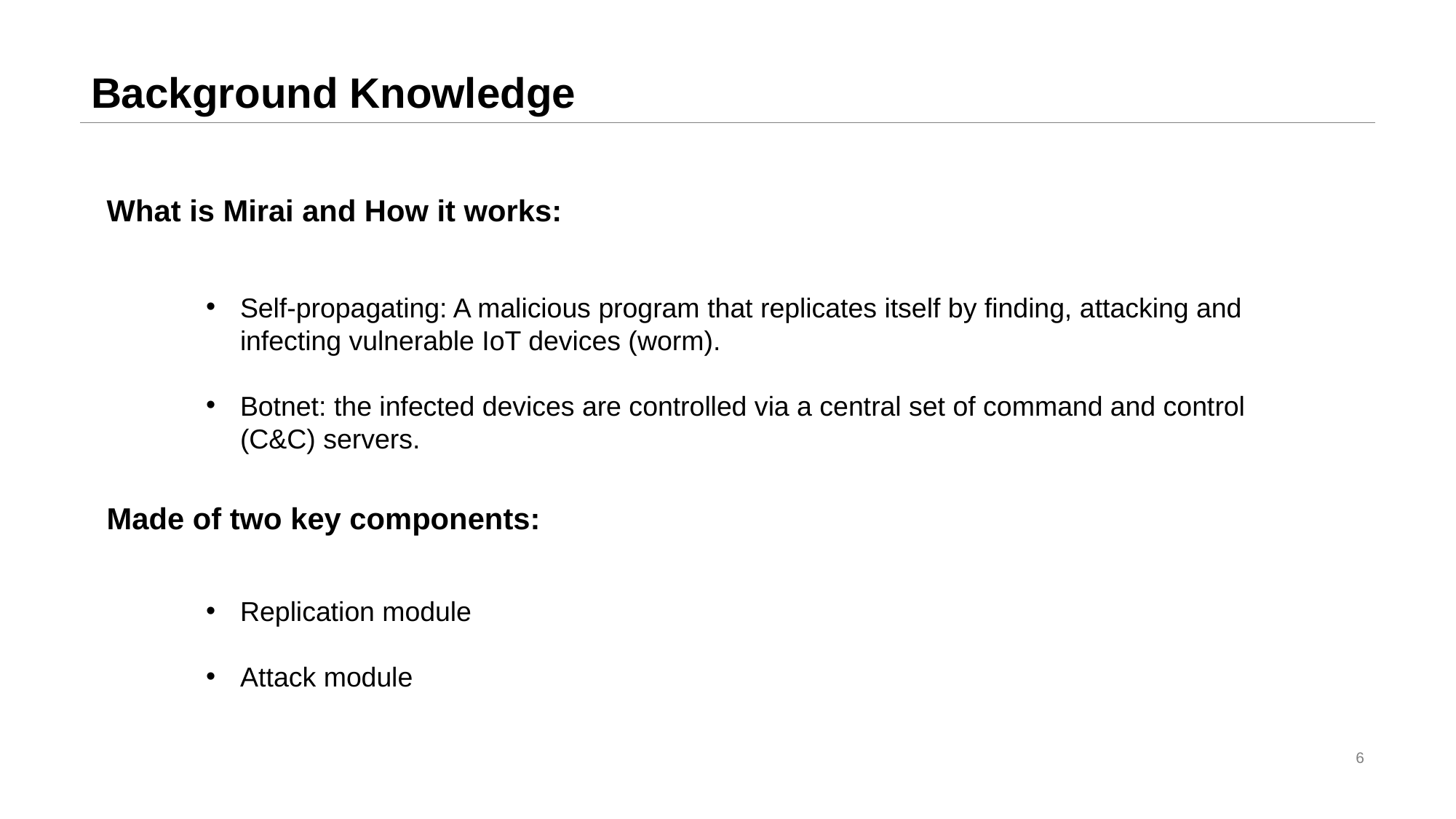

# Background Knowledge
What is Mirai and How it works:
Self-propagating: A malicious program that replicates itself by finding, attacking and infecting vulnerable IoT devices (worm).

Botnet: the infected devices are controlled via a central set of command and control (C&C) servers.
Made of two key components:
Replication module

Attack module
6